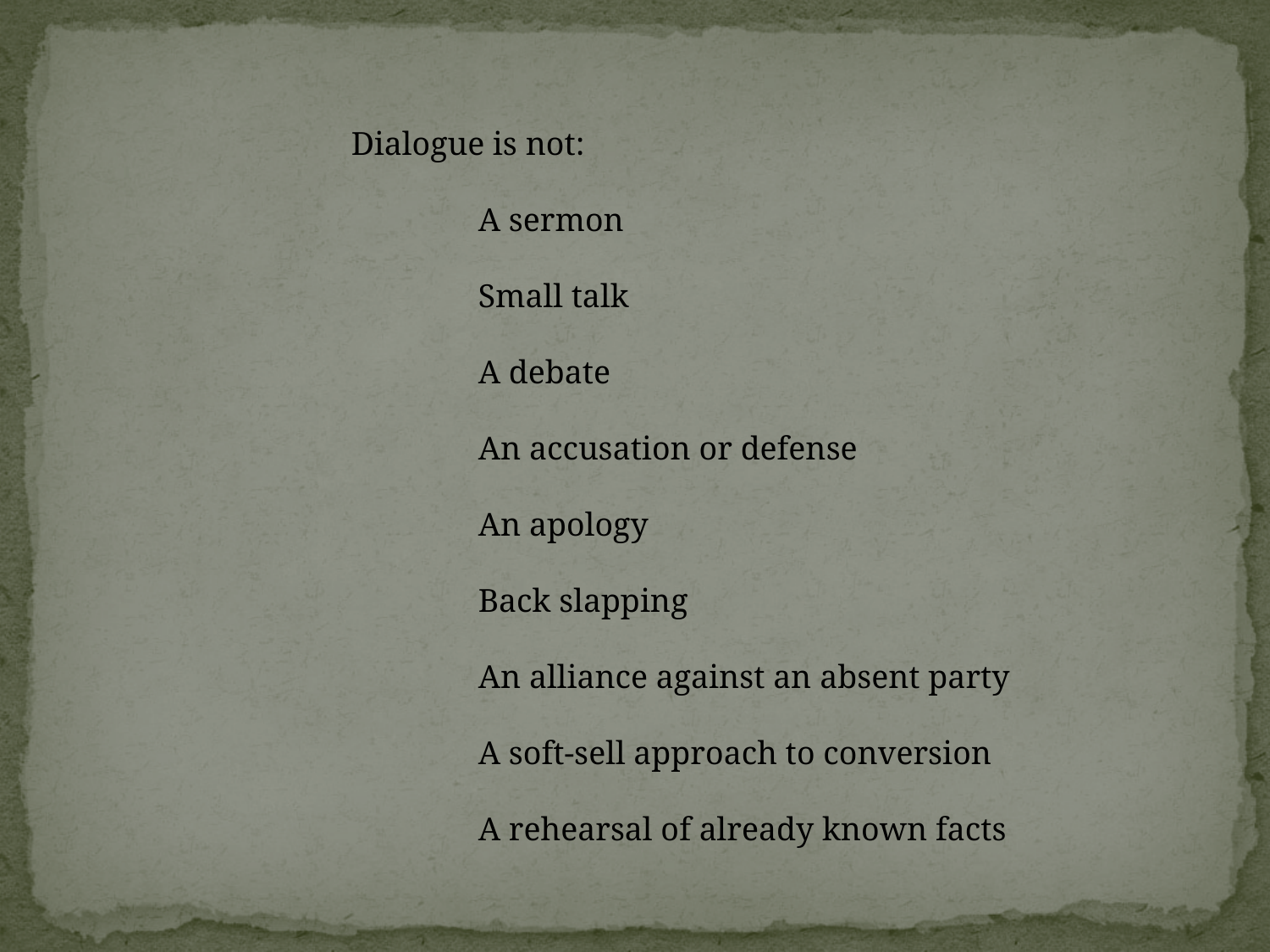

# Dialogue is not: A sermon Small talk A debate An accusation or defense An apology Back slapping An alliance against an absent party A soft-sell approach to conversion A rehearsal of already known facts